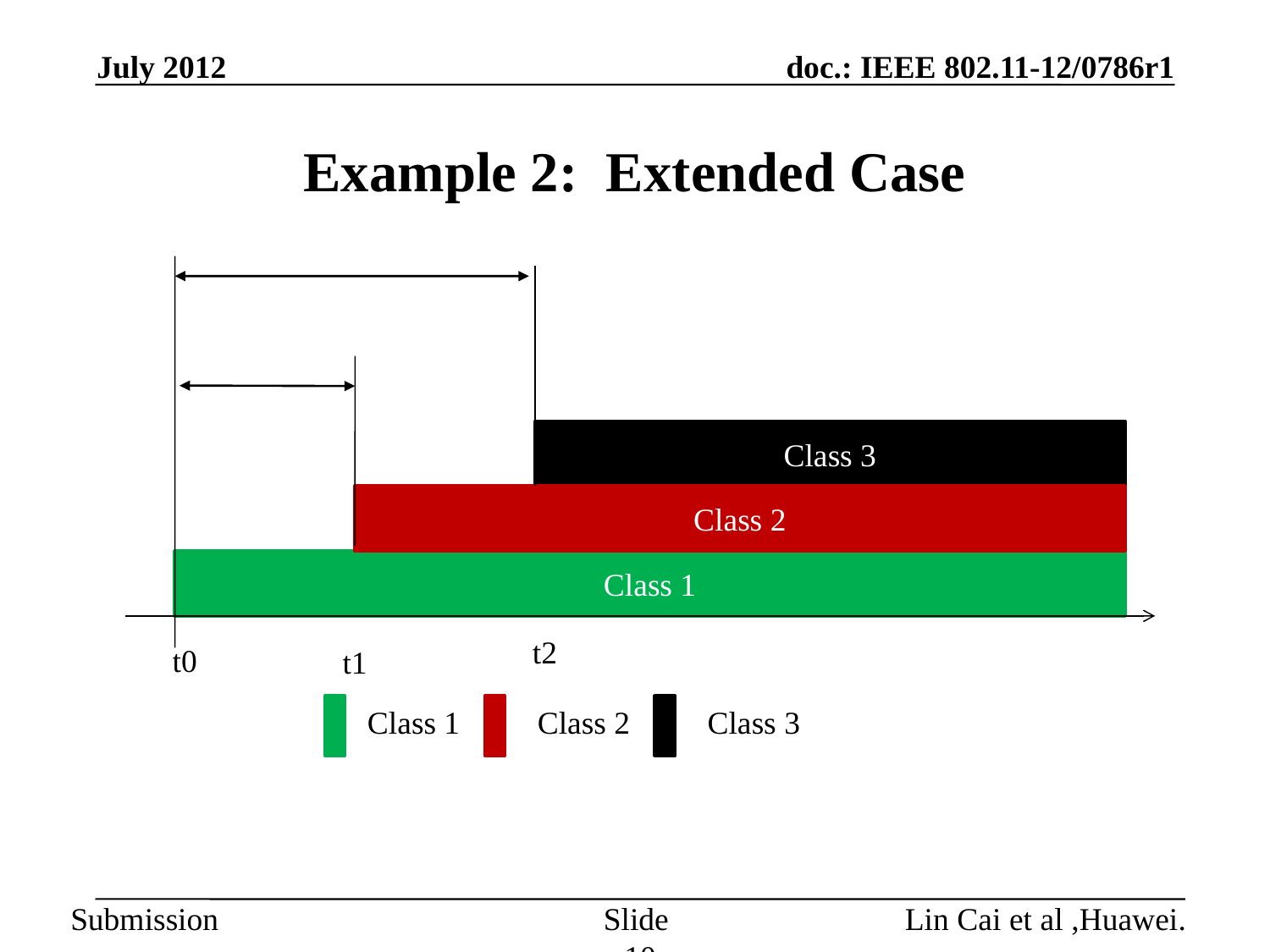

July 2012
# Example 2:  Extended Case

Class 3
Class 2
Class 1

t2
t0
t1

Class 1

Class 2

Class 3
Slide 10
Lin Cai et al ,Huawei.